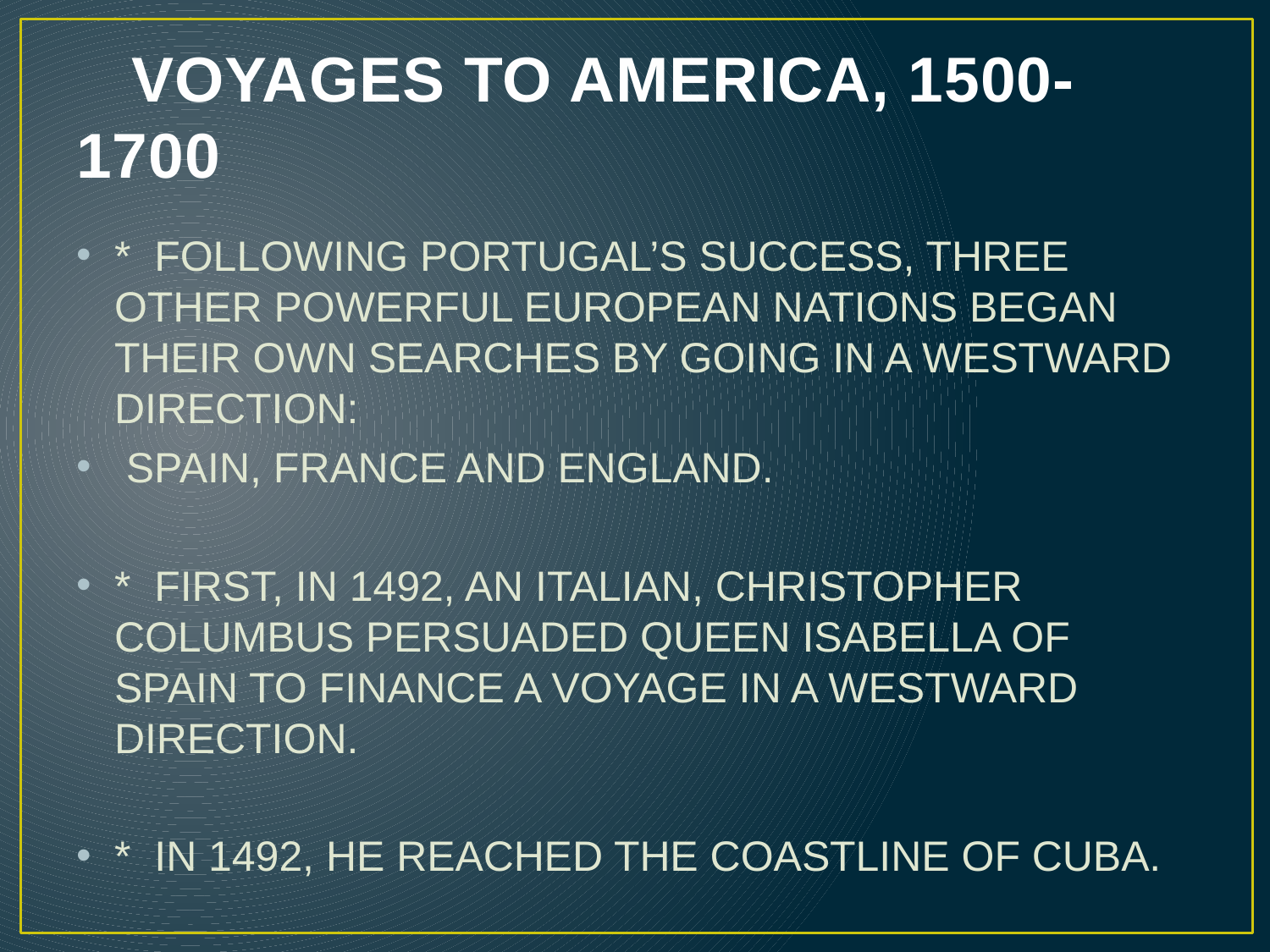

# VOYAGES TO AMERICA, 1500-1700
*  FOLLOWING PORTUGAL’S SUCCESS, THREE OTHER POWERFUL EUROPEAN NATIONS BEGAN THEIR OWN SEARCHES BY GOING IN A WESTWARD DIRECTION:
 SPAIN, FRANCE AND ENGLAND.

*  FIRST, IN 1492, AN ITALIAN, CHRISTOPHER COLUMBUS PERSUADED QUEEN ISABELLA OF SPAIN TO FINANCE A VOYAGE IN A WESTWARD DIRECTION.

*  IN 1492, HE REACHED THE COASTLINE OF CUBA.